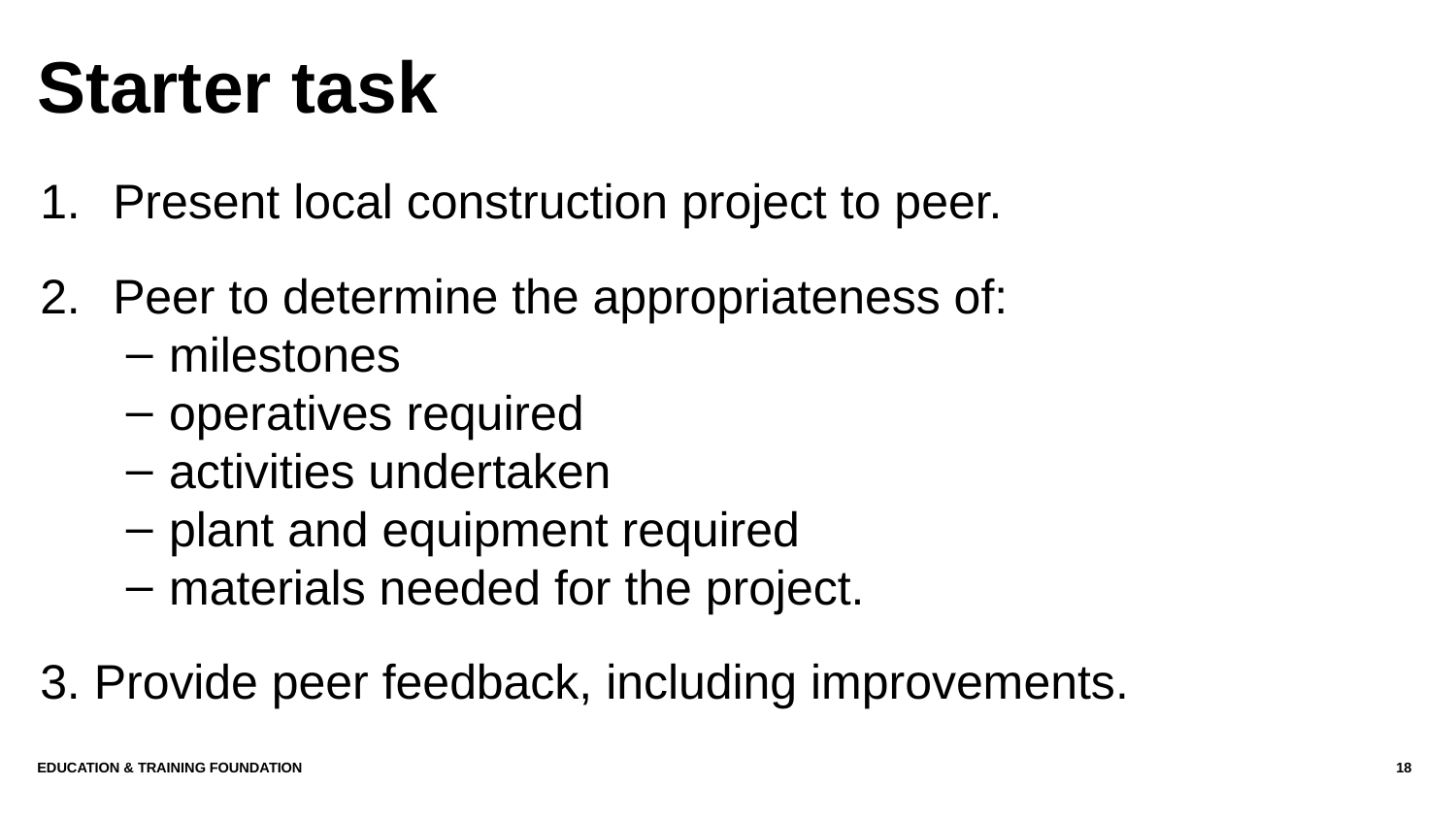

# Starter task
Present local construction project to peer.
Peer to determine the appropriateness of:
milestones
operatives required
activities undertaken
plant and equipment required
materials needed for the project.
3. Provide peer feedback, including improvements.
Education & Training Foundation
18